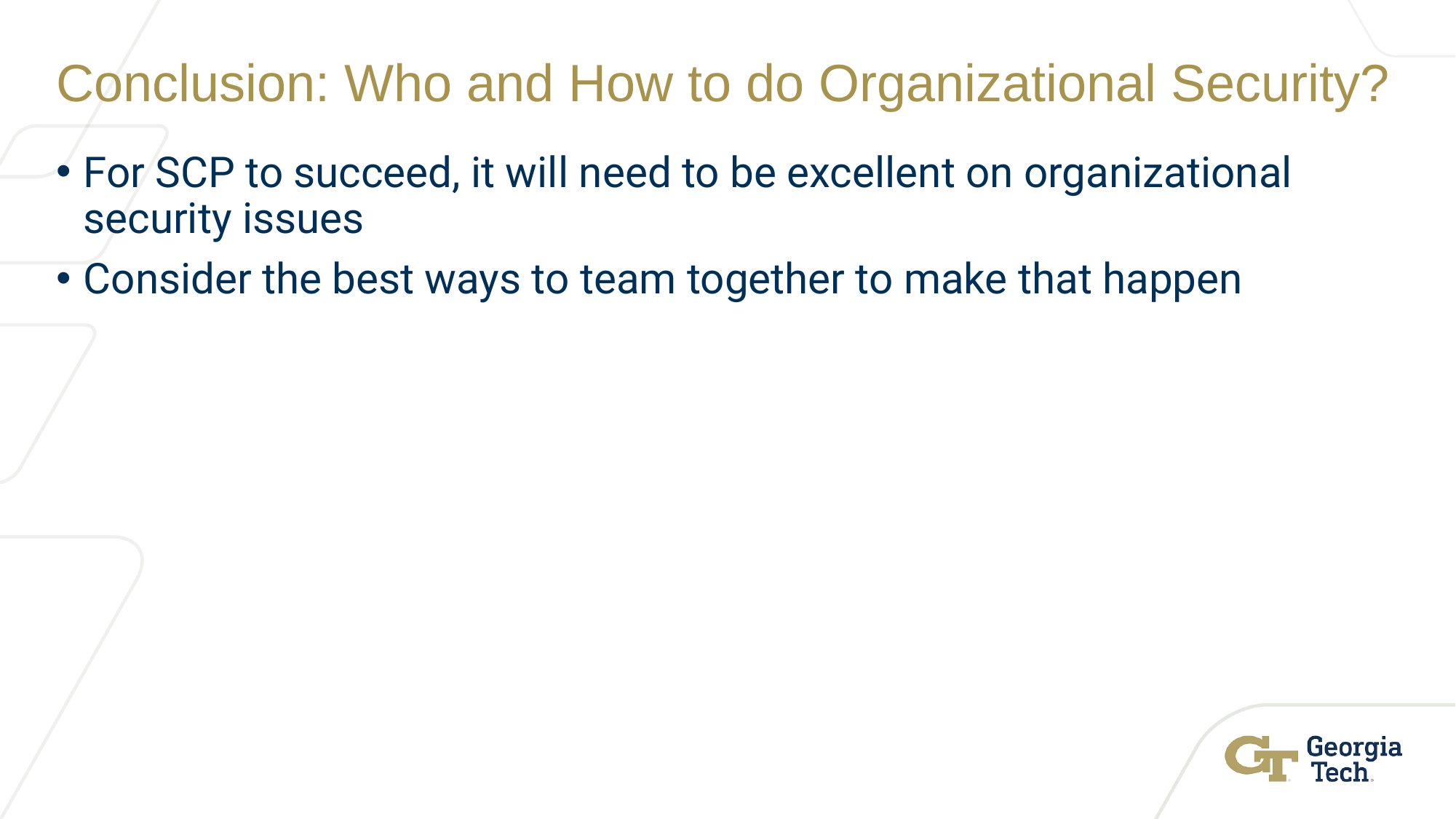

# Conclusion: Who and How to do Organizational Security?
For SCP to succeed, it will need to be excellent on organizational security issues
Consider the best ways to team together to make that happen